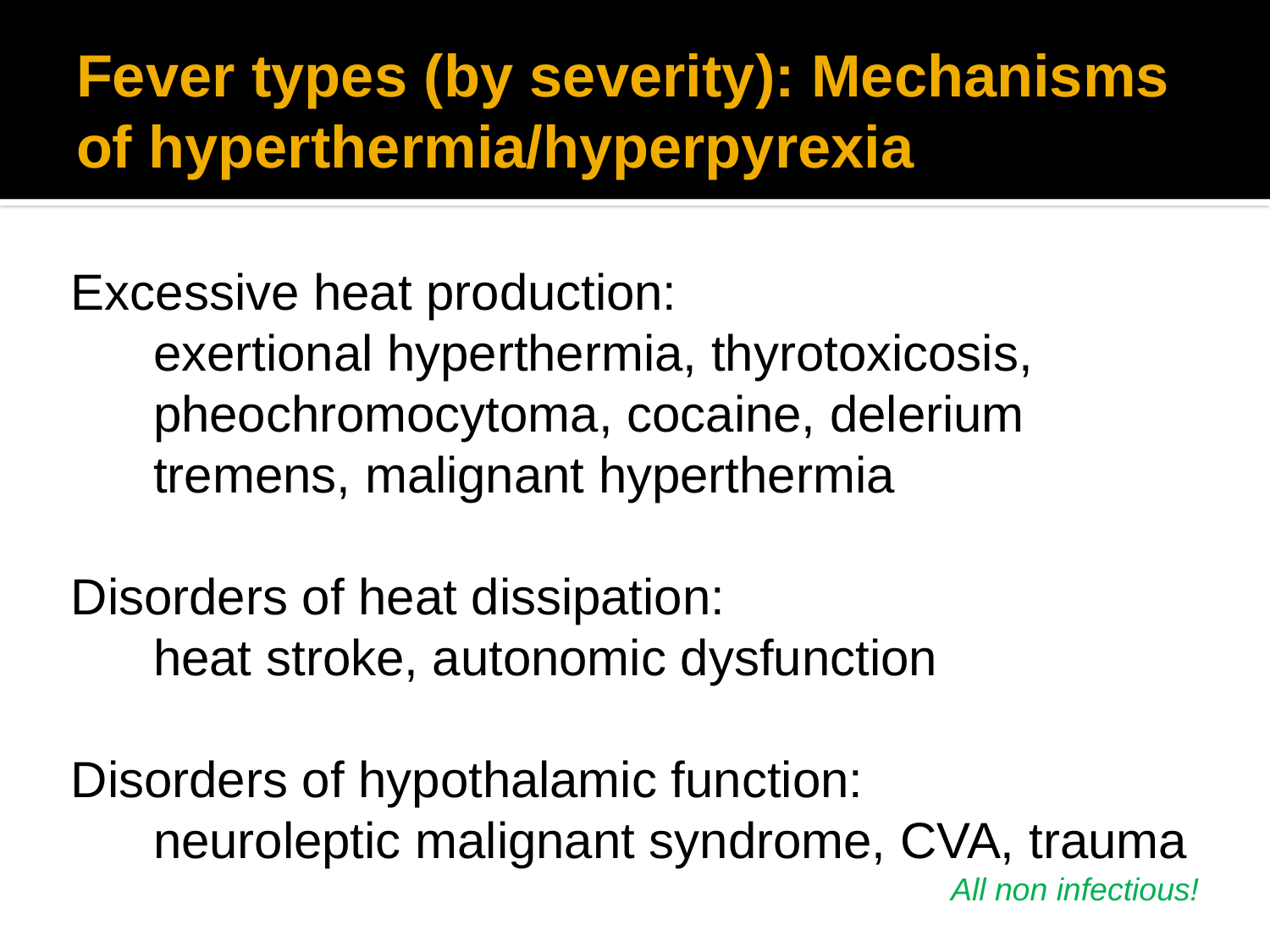

# Fever types (by severity): Mechanisms of hyperthermia/hyperpyrexia
Excessive heat production:
	exertional hyperthermia, thyrotoxicosis, pheochromocytoma, cocaine, delerium tremens, malignant hyperthermia

Disorders of heat dissipation:
	heat stroke, autonomic dysfunction

Disorders of hypothalamic function:
	neuroleptic malignant syndrome, CVA, trauma

All non infectious!